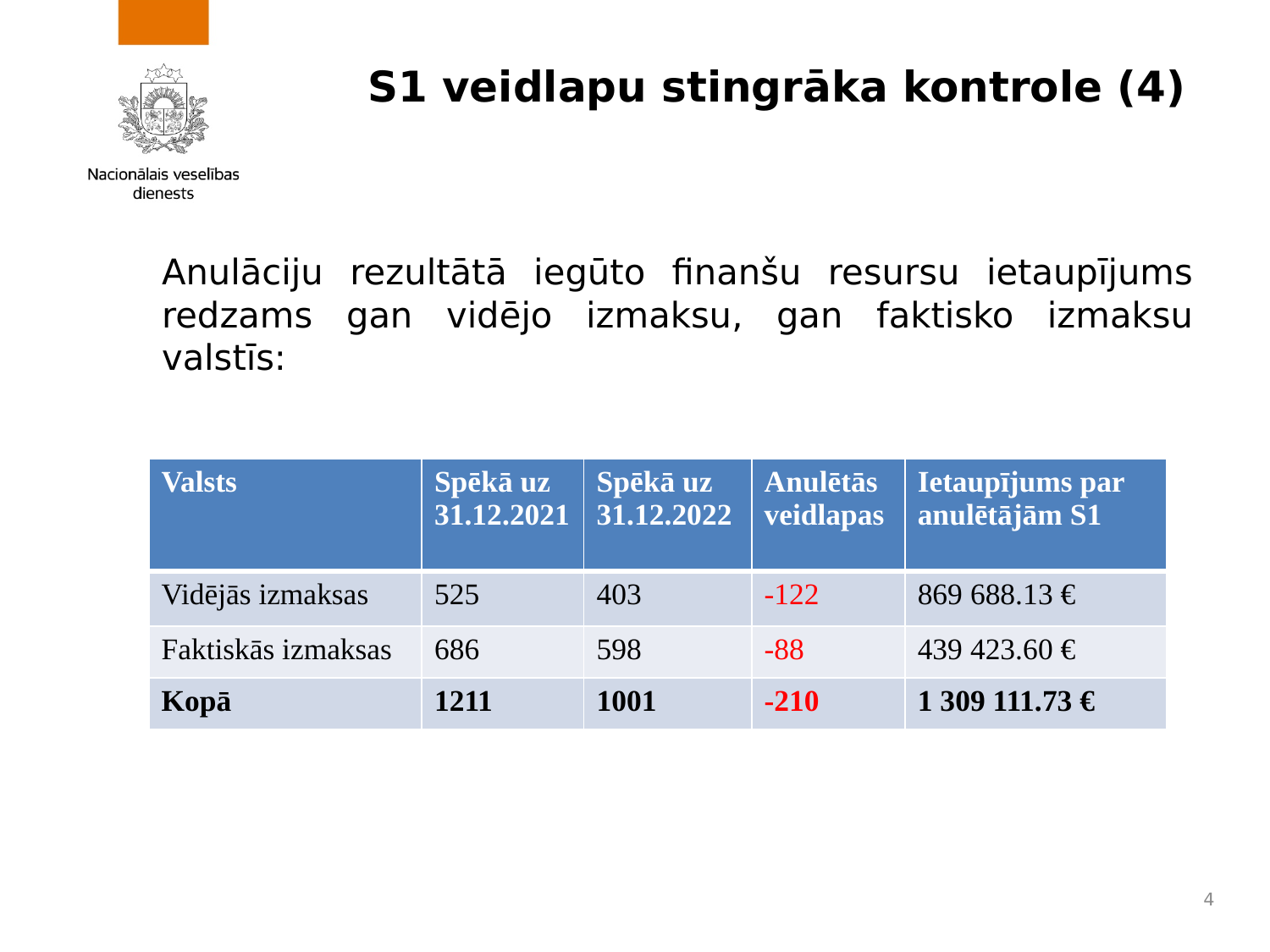

# S1 veidlapu stingrāka kontrole (4)
Anulāciju rezultātā iegūto finanšu resursu ietaupījums redzams gan vidējo izmaksu, gan faktisko izmaksu valstīs:
| Valsts | Spēkā uz 31.12.2021 | Spēkā uz 31.12.2022 | Anulētās veidlapas | Ietaupījums par anulētājām S1 |
| --- | --- | --- | --- | --- |
| Vidējās izmaksas | 525 | 403 | -122 | 869 688.13 € |
| Faktiskās izmaksas | 686 | 598 | -88 | 439 423.60 € |
| Kopā | 1211 | 1001 | -210 | 1 309 111.73 € |

4